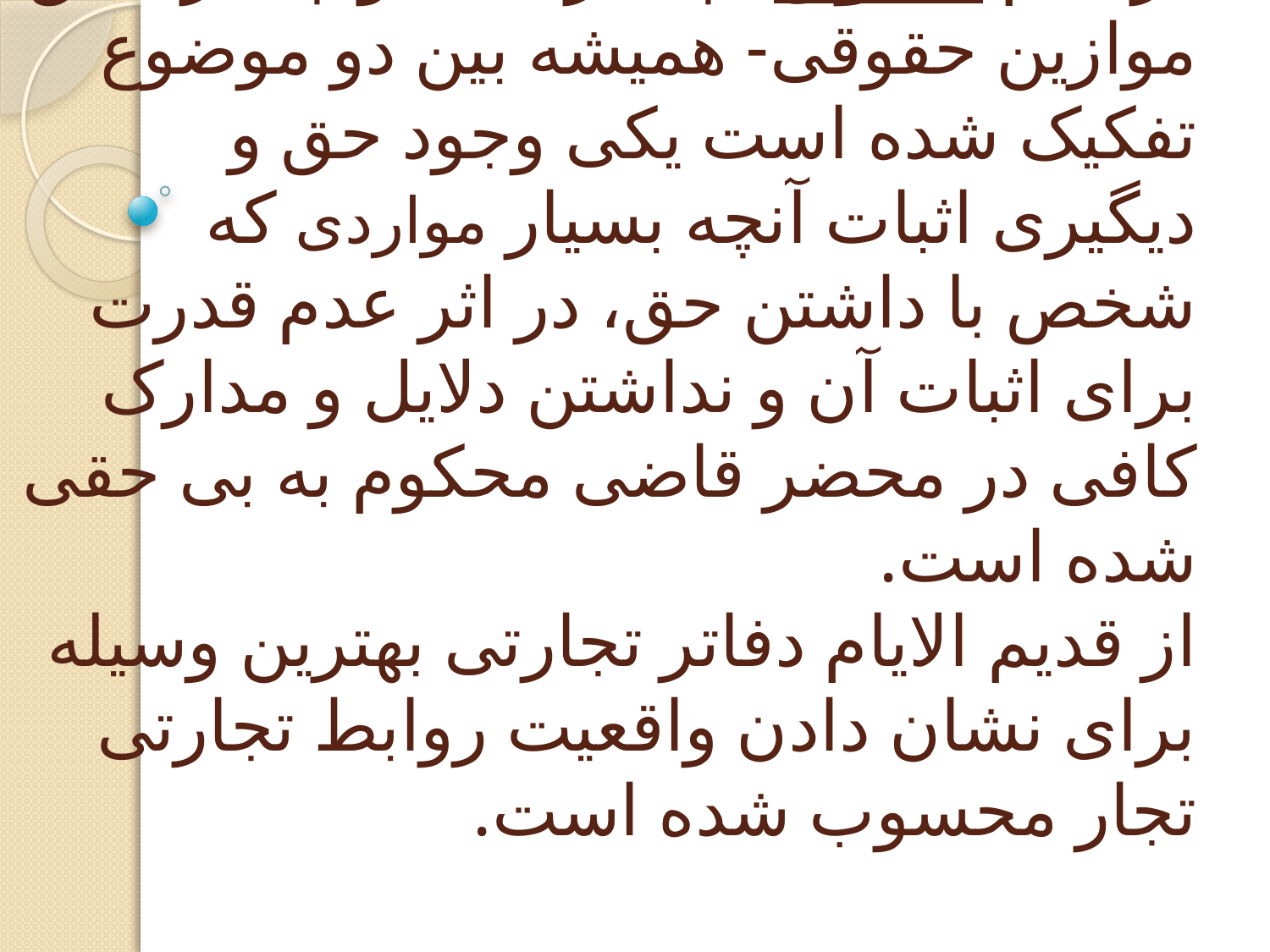

# در علم حقوق- چه در عمل و چه بر طبق موازین حقوقی- همیشه بین دو موضوع تفکیک شده است یکی وجود حق و دیگیری اثبات آنچه بسیار مواردی که شخص با داشتن حق، در اثر عدم قدرت برای اثبات آن و نداشتن دلایل و مدارک کافی در محضر قاضی محکوم به بی حقی شده است. از قدیم الایام دفاتر تجارتی بهترین وسیله برای نشان دادن واقعیت روابط تجارتی تجار محسوب شده است.